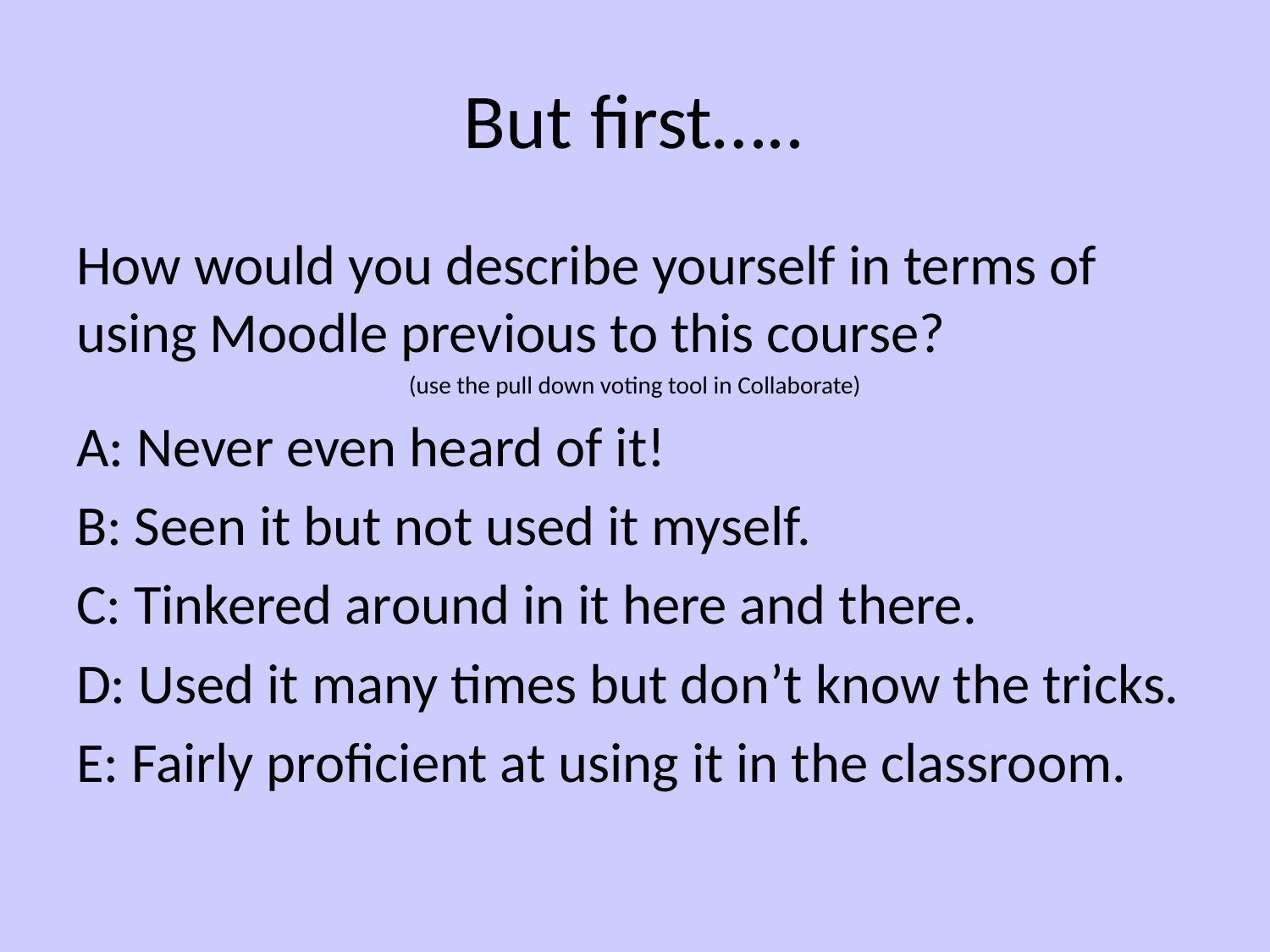

# But first…..
How would you describe yourself in terms of using Moodle previous to this course?
(use the pull down voting tool in Collaborate)
A: Never even heard of it!
B: Seen it but not used it myself.
C: Tinkered around in it here and there.
D: Used it many times but don’t know the tricks.
E: Fairly proficient at using it in the classroom.